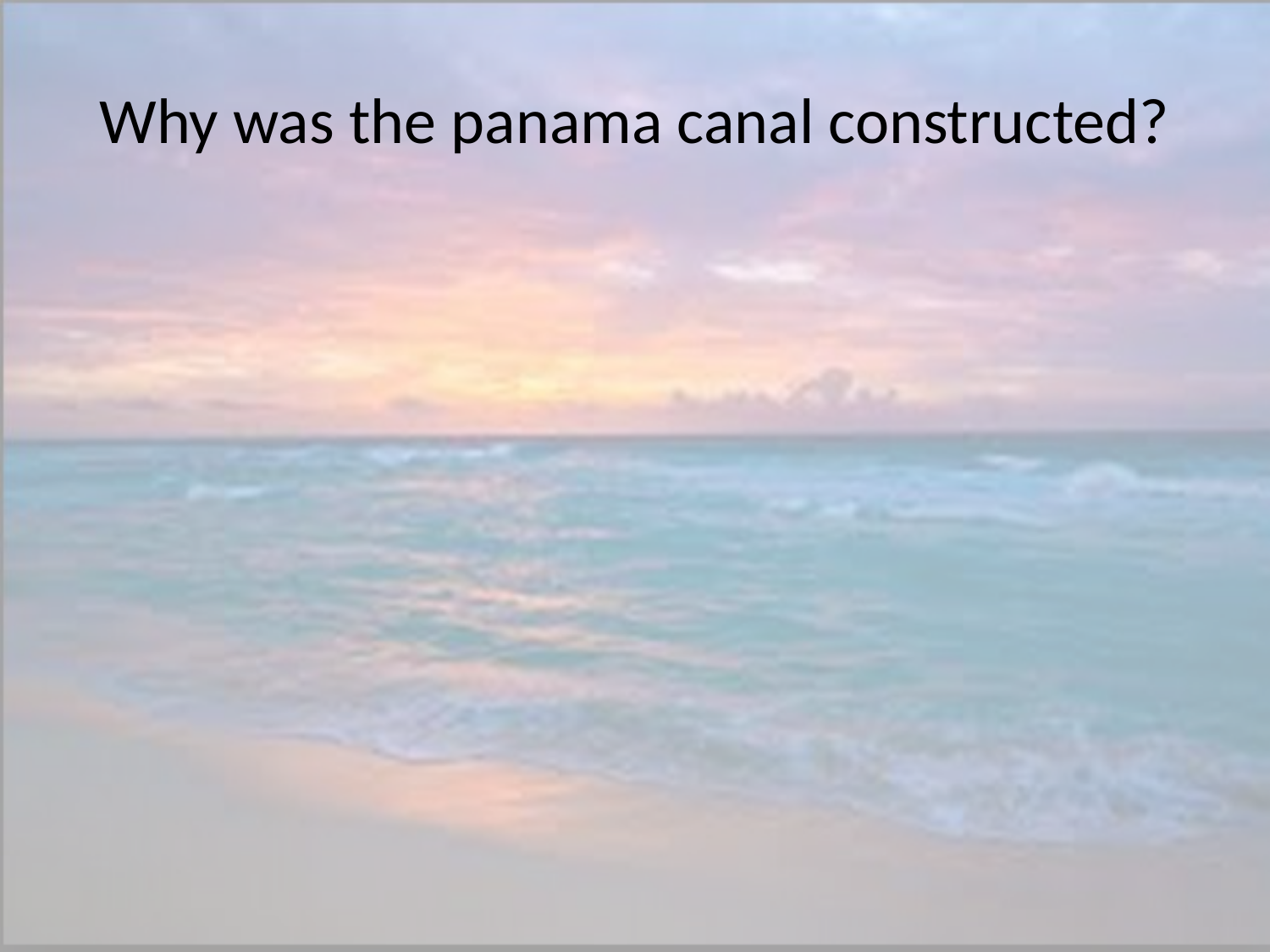

# Why was the panama canal constructed?